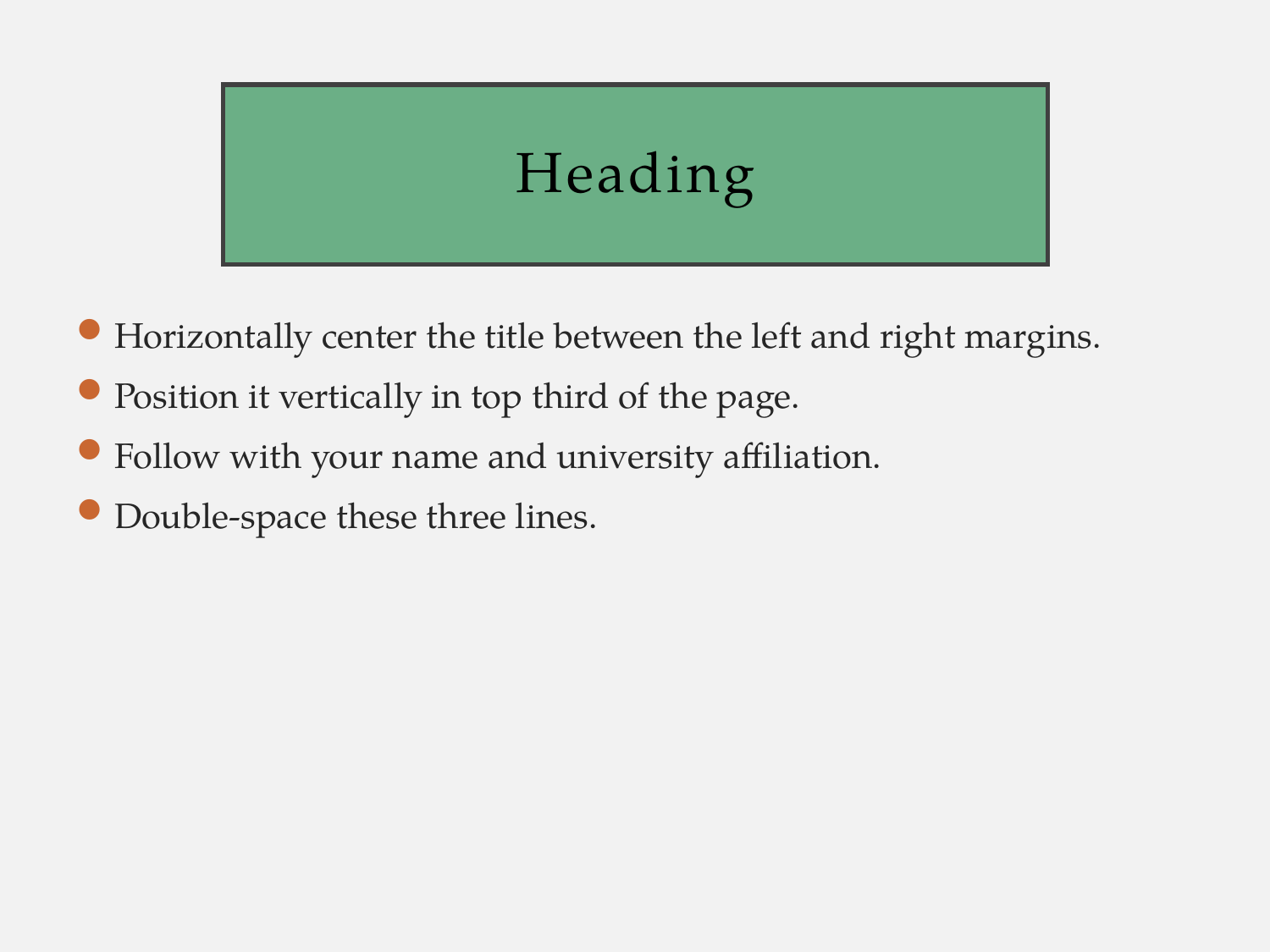

# Heading
Horizontally center the title between the left and right margins.
Position it vertically in top third of the page.
Follow with your name and university affiliation.
Double-space these three lines.